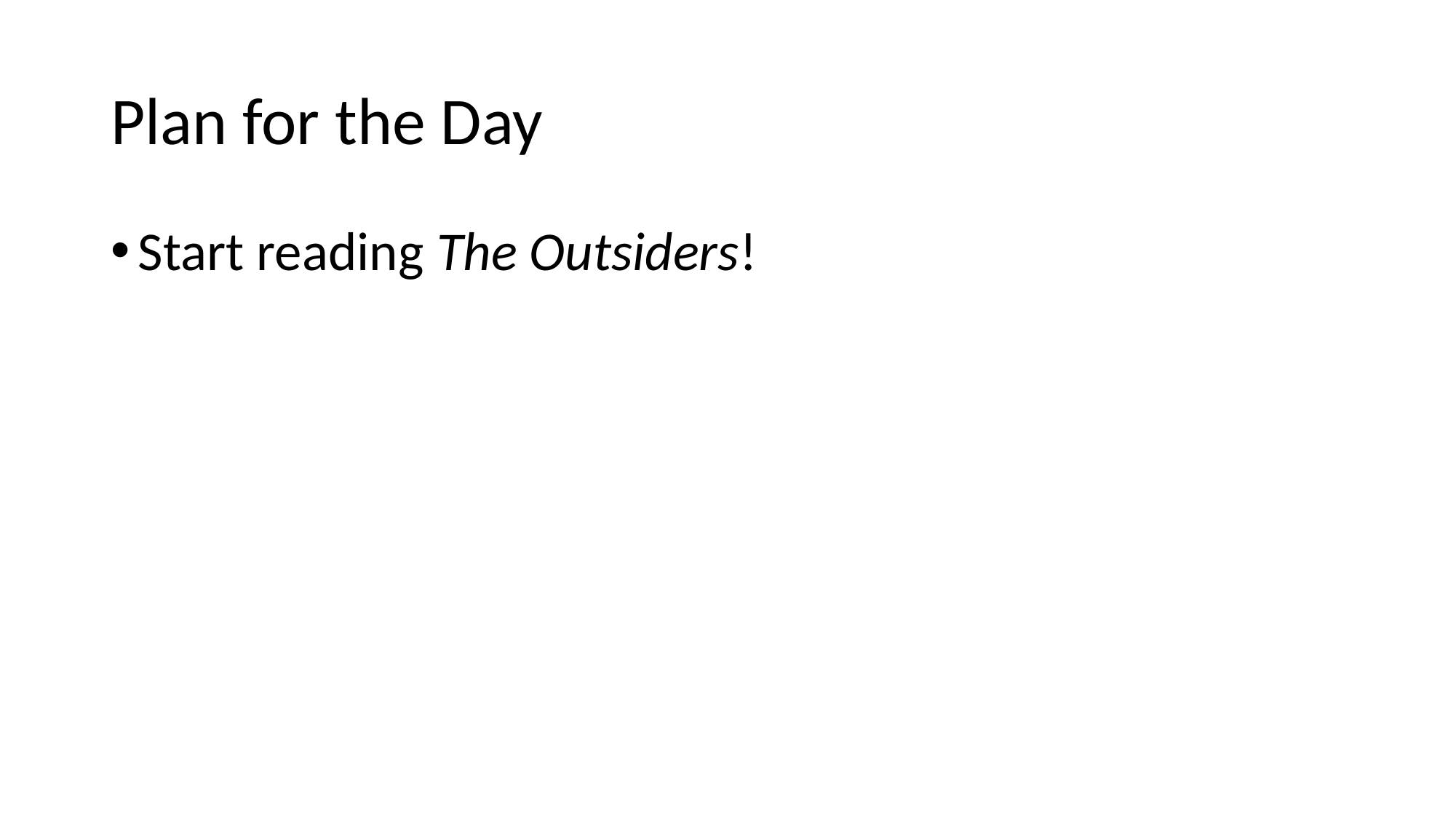

# Plan for the Day
Start reading The Outsiders!